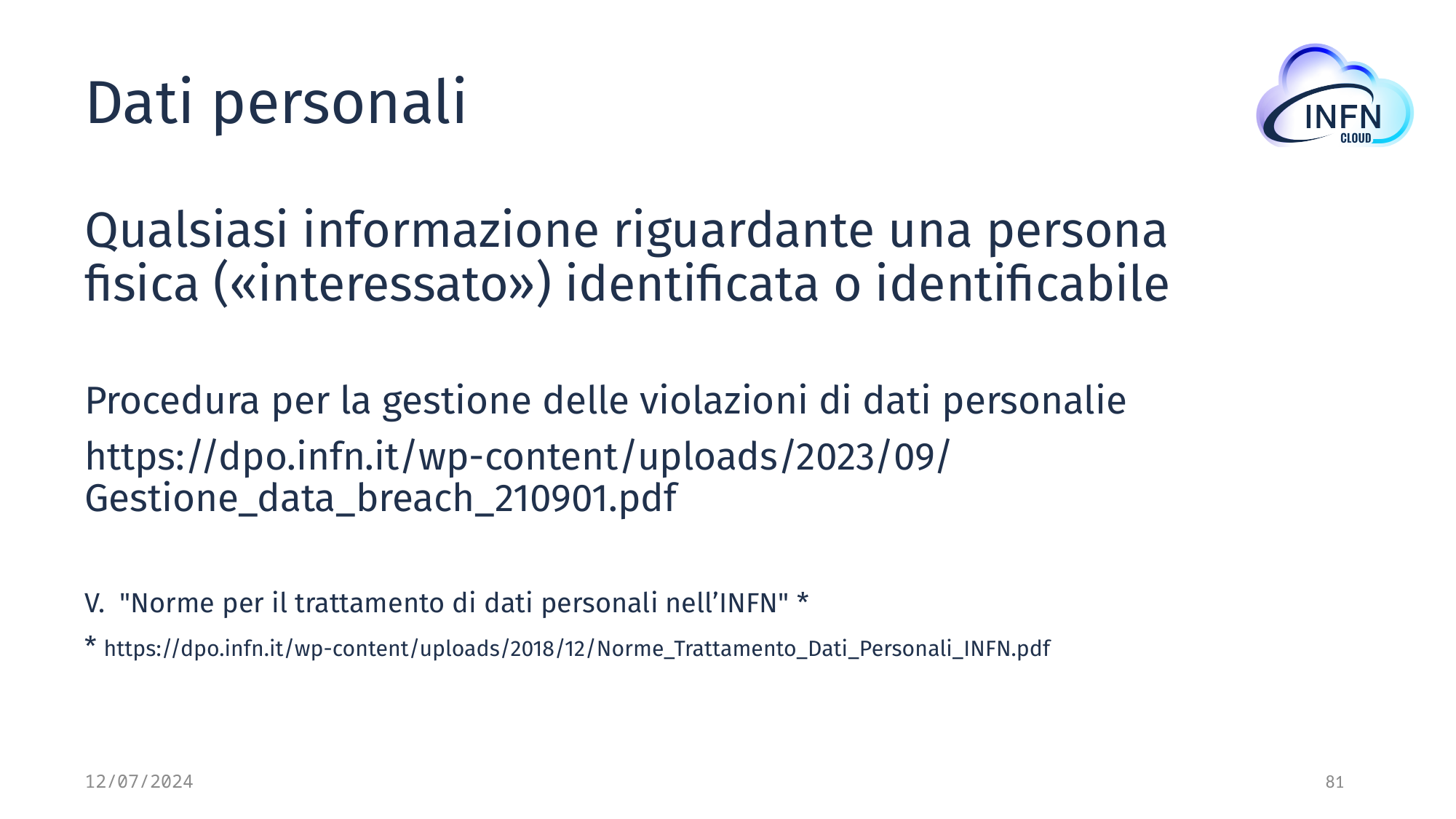

# Dati personali
Qualsiasi informazione riguardante una persona fisica («interessato») identificata o identificabile

Procedura per la gestione delle violazioni di dati personalie
https://dpo.infn.it/wp-content/uploads/2023/09/Gestione_data_breach_210901.pdf

V.  "Norme per il trattamento di dati personali nell’INFN" *
* https://dpo.infn.it/wp-content/uploads/2018/12/Norme_Trattamento_Dati_Personali_INFN.pdf
12/07/2024

81